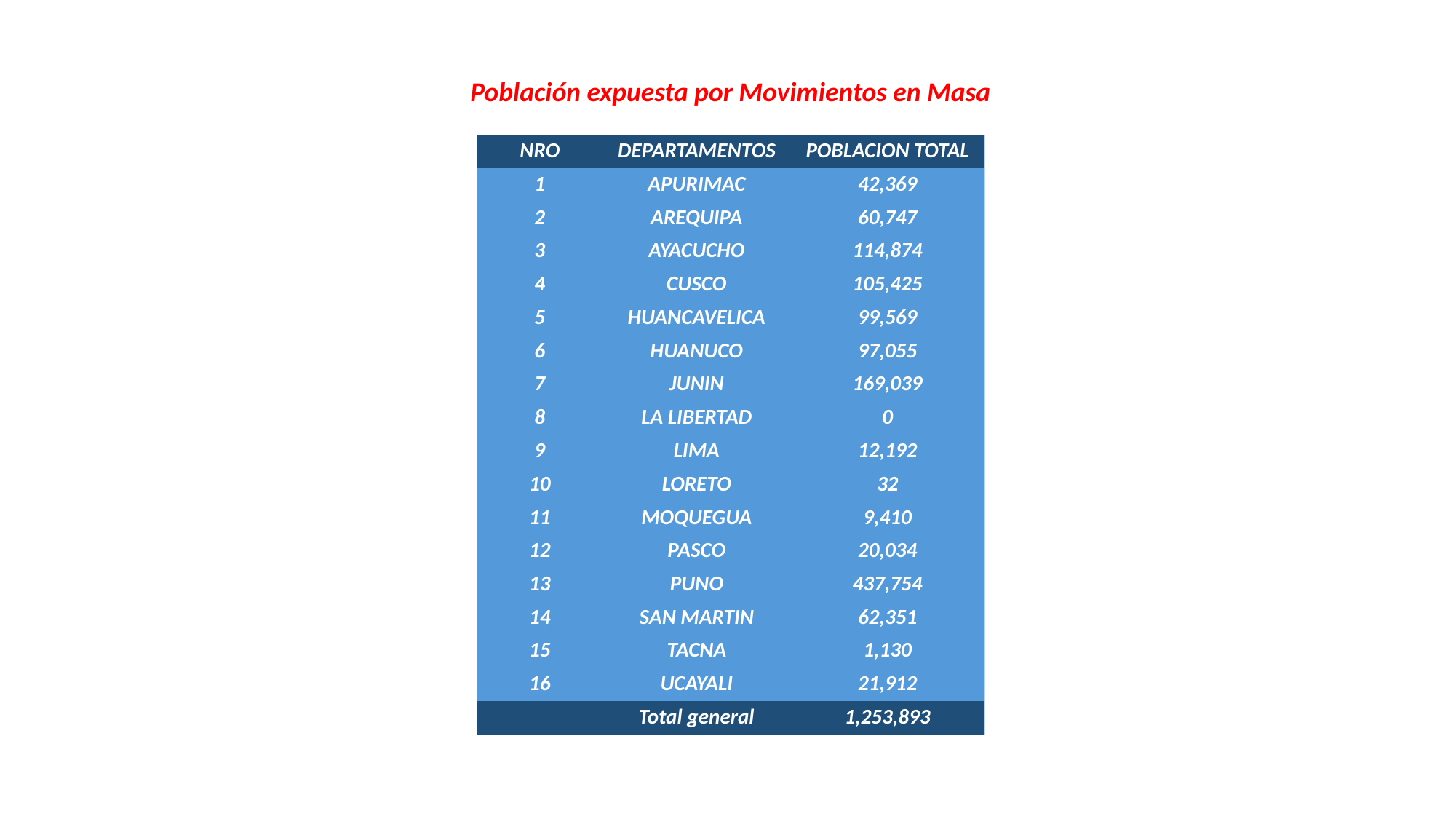

Población expuesta por Movimientos en Masa
| NRO | DEPARTAMENTOS | POBLACION TOTAL |
| --- | --- | --- |
| 1 | APURIMAC | 42,369 |
| 2 | AREQUIPA | 60,747 |
| 3 | AYACUCHO | 114,874 |
| 4 | CUSCO | 105,425 |
| 5 | HUANCAVELICA | 99,569 |
| 6 | HUANUCO | 97,055 |
| 7 | JUNIN | 169,039 |
| 8 | LA LIBERTAD | 0 |
| 9 | LIMA | 12,192 |
| 10 | LORETO | 32 |
| 11 | MOQUEGUA | 9,410 |
| 12 | PASCO | 20,034 |
| 13 | PUNO | 437,754 |
| 14 | SAN MARTIN | 62,351 |
| 15 | TACNA | 1,130 |
| 16 | UCAYALI | 21,912 |
|  | Total general | 1,253,893 |